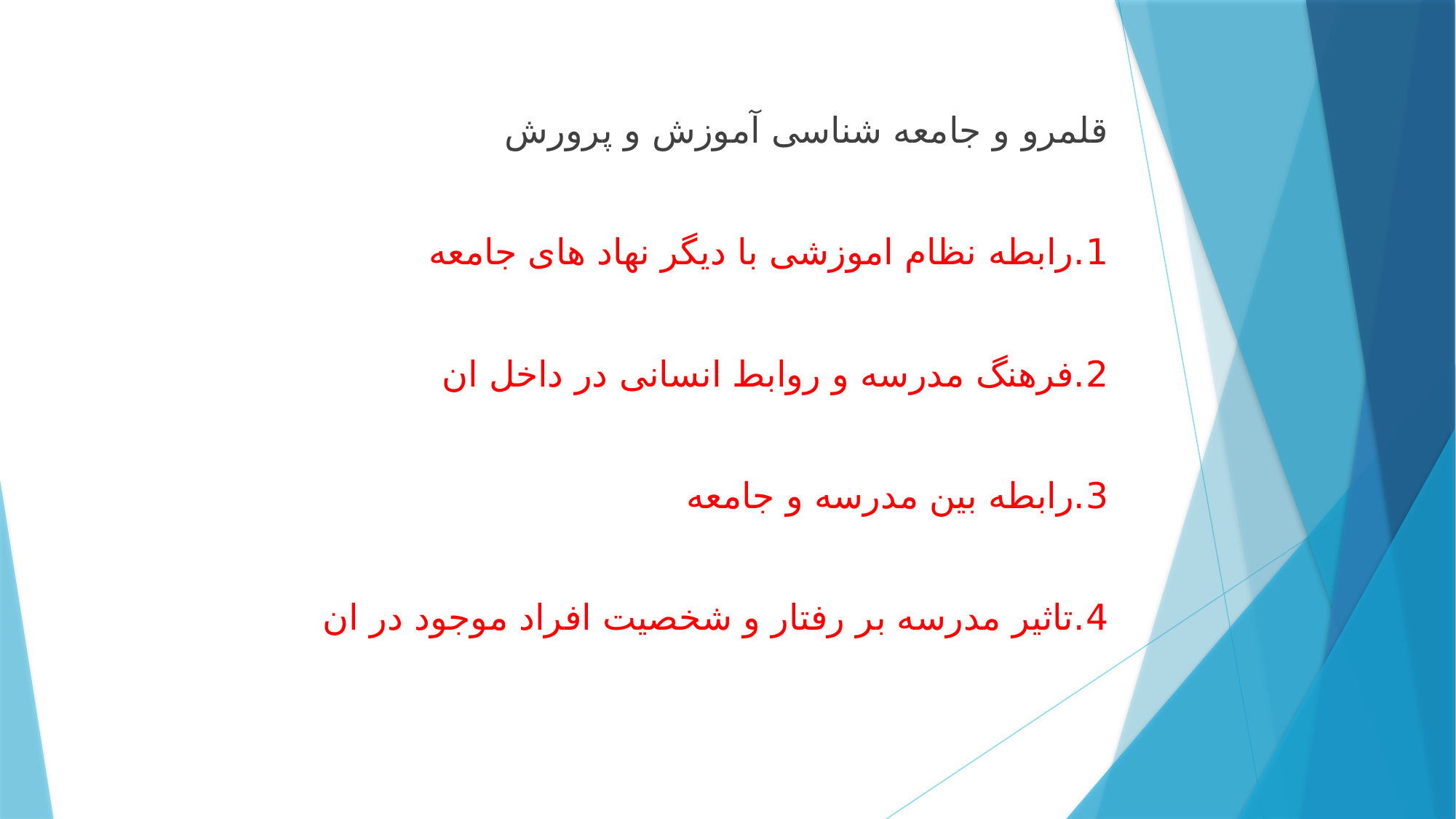

قلمرو و جامعه شناسی آموزش و پرورش
1.رابطه نظام اموزشی با دیگر نهاد های جامعه
2.فرهنگ مدرسه و روابط انسانی در داخل ان
3.رابطه بین مدرسه و جامعه
4.تاثیر مدرسه بر رفتار و شخصیت افراد موجود در ان